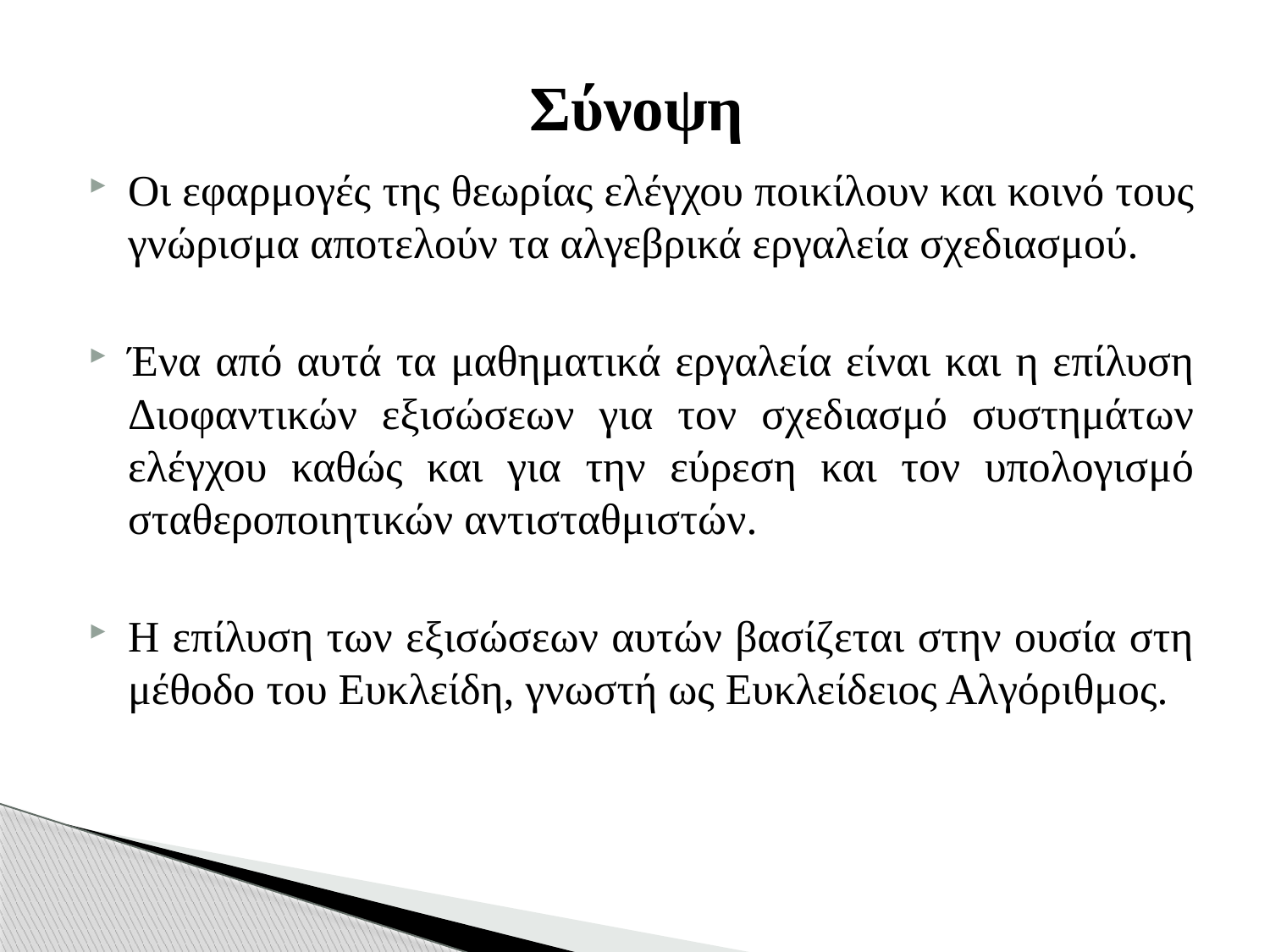

# Σύνοψη
Οι εφαρμογές της θεωρίας ελέγχου ποικίλουν και κοινό τους γνώρισμα αποτελούν τα αλγεβρικά εργαλεία σχεδιασμού.

Ένα από αυτά τα μαθηματικά εργαλεία είναι και η επίλυση Διοφαντικών εξισώσεων για τον σχεδιασμό συστημάτων ελέγχου καθώς και για την εύρεση και τον υπολογισμό σταθεροποιητικών αντισταθμιστών.

Η επίλυση των εξισώσεων αυτών βασίζεται στην ουσία στη μέθοδο του Ευκλείδη, γνωστή ως Ευκλείδειος Αλγόριθμος.